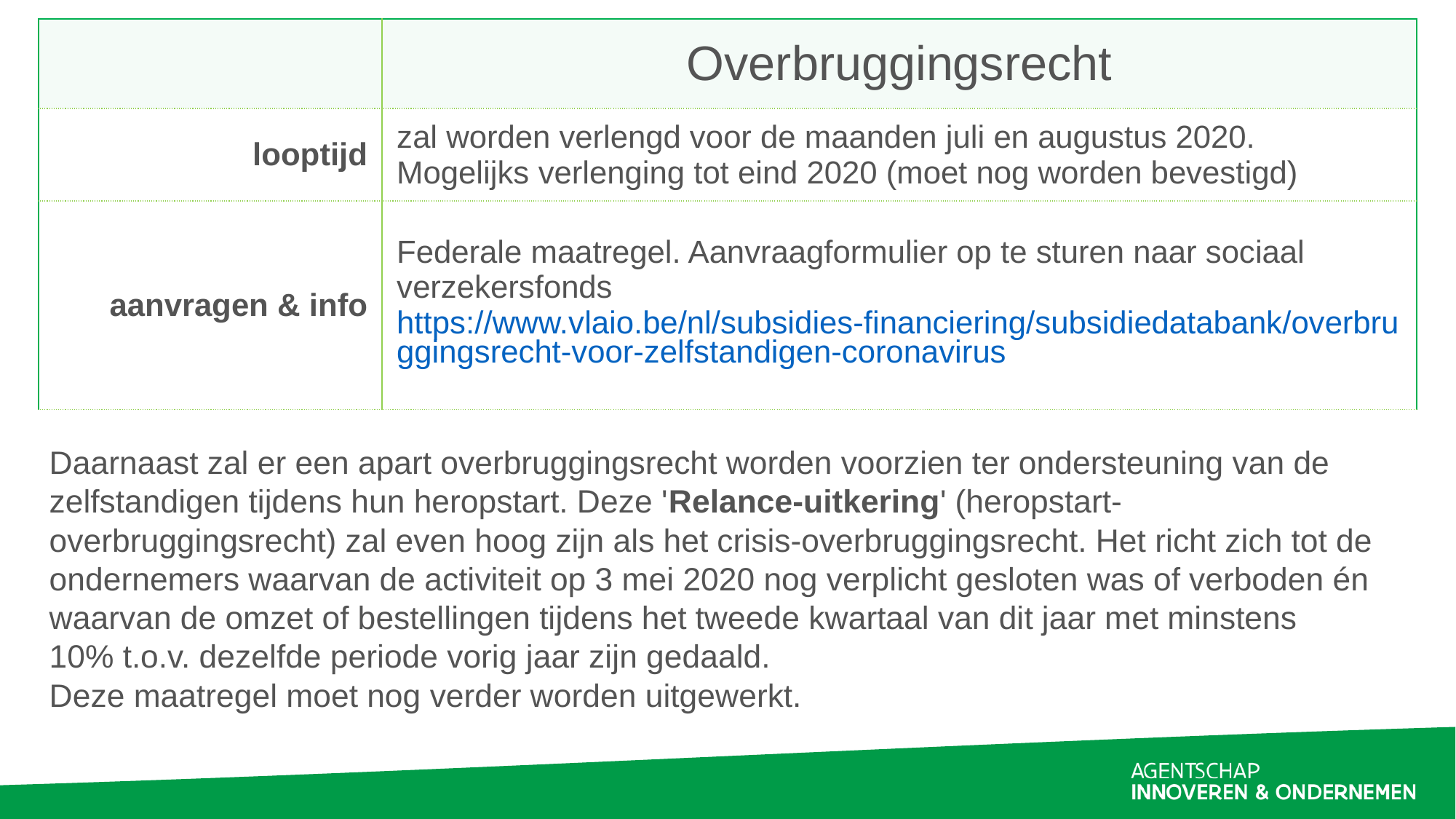

|  | Overbruggingsrecht |
| --- | --- |
| looptijd | zal worden verlengd voor de maanden juli en augustus 2020. Mogelijks verlenging tot eind 2020 (moet nog worden bevestigd) |
| aanvragen & info | Federale maatregel. Aanvraagformulier op te sturen naar sociaal verzekersfonds https://www.vlaio.be/nl/subsidies-financiering/subsidiedatabank/overbruggingsrecht-voor-zelfstandigen-coronavirus |
Daarnaast zal er een apart overbruggingsrecht worden voorzien ter ondersteuning van de zelfstandigen tijdens hun heropstart. Deze 'Relance-uitkering' (heropstart-overbruggingsrecht) zal even hoog zijn als het crisis-overbruggingsrecht. Het richt zich tot de ondernemers waarvan de activiteit op 3 mei 2020 nog verplicht gesloten was of verboden én waarvan de omzet of bestellingen tijdens het tweede kwartaal van dit jaar met minstens 10% t.o.v. dezelfde periode vorig jaar zijn gedaald.
Deze maatregel moet nog verder worden uitgewerkt.